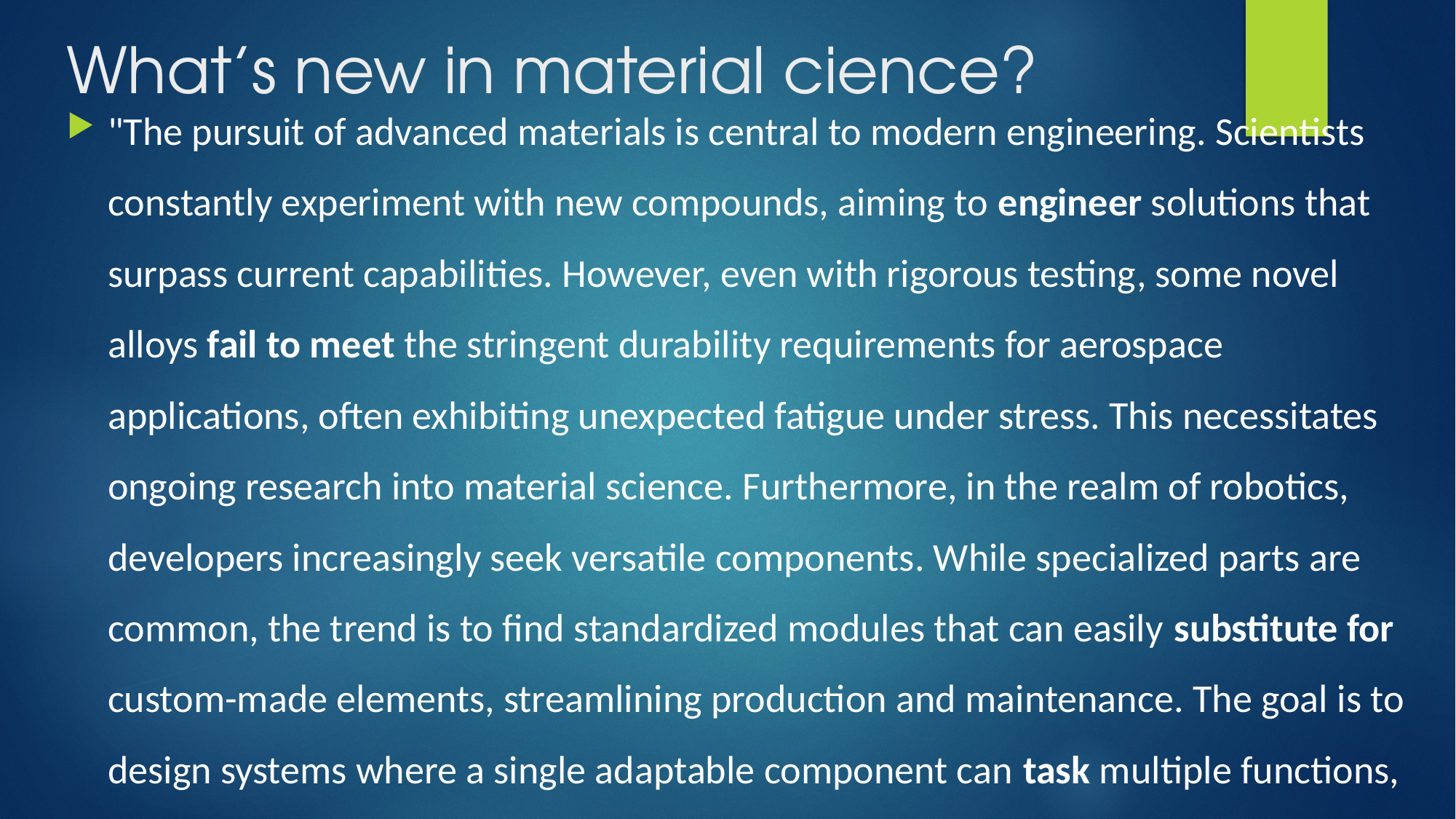

# What’s new in material cience?
"The pursuit of advanced materials is central to modern engineering. Scientists constantly experiment with new compounds, aiming to engineer solutions that surpass current capabilities. However, even with rigorous testing, some novel alloys fail to meet the stringent durability requirements for aerospace applications, often exhibiting unexpected fatigue under stress. This necessitates ongoing research into material science. Furthermore, in the realm of robotics, developers increasingly seek versatile components. While specialized parts are common, the trend is to find standardized modules that can easily substitute for custom-made elements, streamlining production and maintenance. The goal is to design systems where a single adaptable component can task multiple functions, reducing complexity and cost."